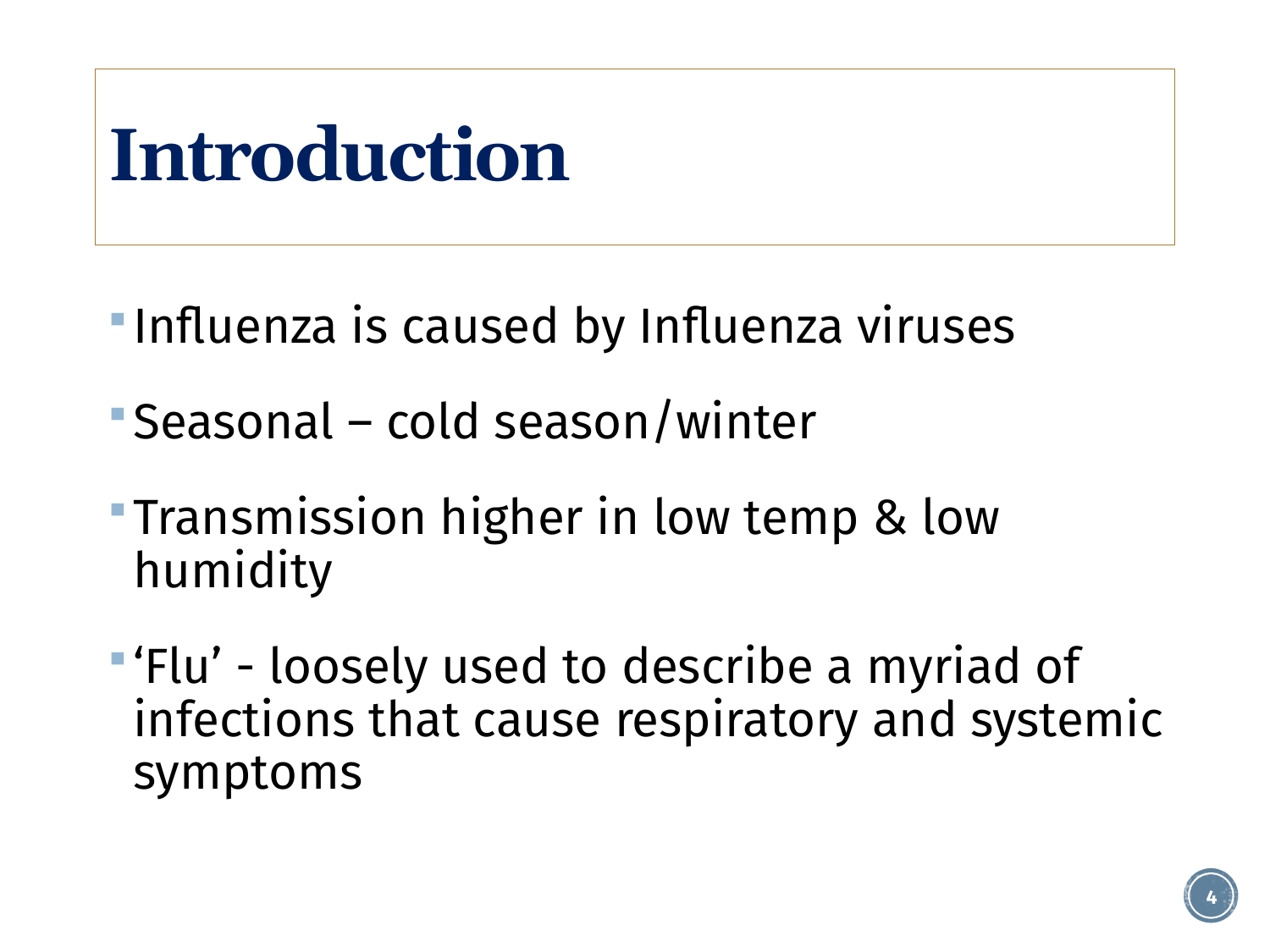

# Introduction
Influenza is caused by Influenza viruses
Seasonal – cold season/winter
Transmission higher in low temp & low humidity
‘Flu’ - loosely used to describe a myriad of infections that cause respiratory and systemic symptoms

4